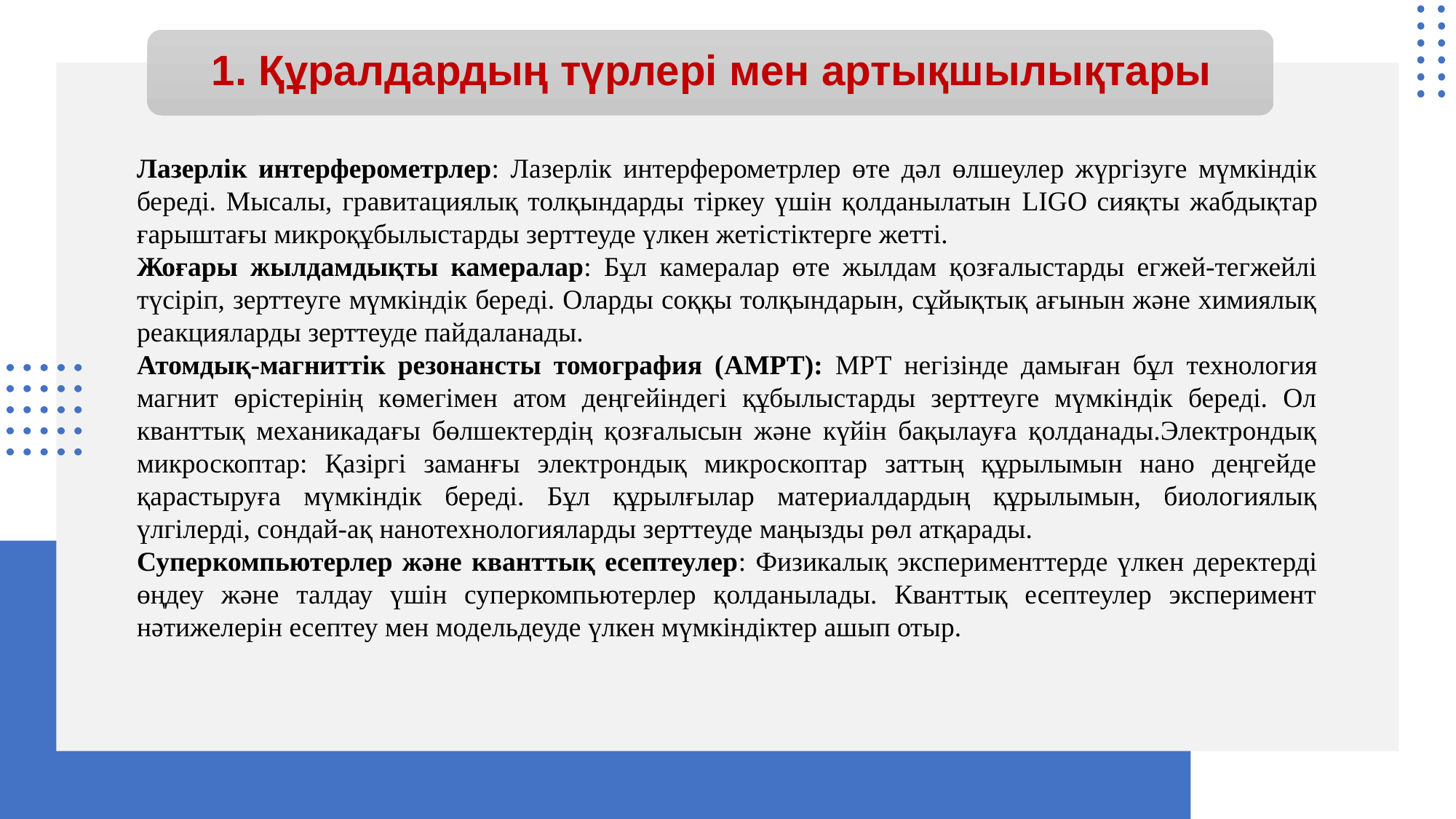

# 1. Құралдардың түрлері мен артықшылықтары

Лазерлік интерферометрлер: Лазерлік интерферометрлер өте дәл өлшеулер жүргізуге мүмкіндік береді. Мысалы, гравитациялық толқындарды тіркеу үшін қолданылатын LIGO сияқты жабдықтар ғарыштағы микроқұбылыстарды зерттеуде үлкен жетістіктерге жетті.
Жоғары жылдамдықты камералар: Бұл камералар өте жылдам қозғалыстарды егжей-тегжейлі түсіріп, зерттеуге мүмкіндік береді. Оларды соққы толқындарын, сұйықтық ағынын және химиялық реакцияларды зерттеуде пайдаланады.
Атомдық-магниттік резонансты томография (AMРТ): МРТ негізінде дамыған бұл технология магнит өрістерінің көмегімен атом деңгейіндегі құбылыстарды зерттеуге мүмкіндік береді. Ол кванттық механикадағы бөлшектердің қозғалысын және күйін бақылауға қолданады.Электрондық микроскоптар: Қазіргі заманғы электрондық микроскоптар заттың құрылымын нано деңгейде қарастыруға мүмкіндік береді. Бұл құрылғылар материалдардың құрылымын, биологиялық үлгілерді, сондай-ақ нанотехнологияларды зерттеуде маңызды рөл атқарады.
Суперкомпьютерлер және кванттық есептеулер: Физикалық эксперименттерде үлкен деректерді өңдеу және талдау үшін суперкомпьютерлер қолданылады. Кванттық есептеулер эксперимент нәтижелерін есептеу мен модельдеуде үлкен мүмкіндіктер ашып отыр.